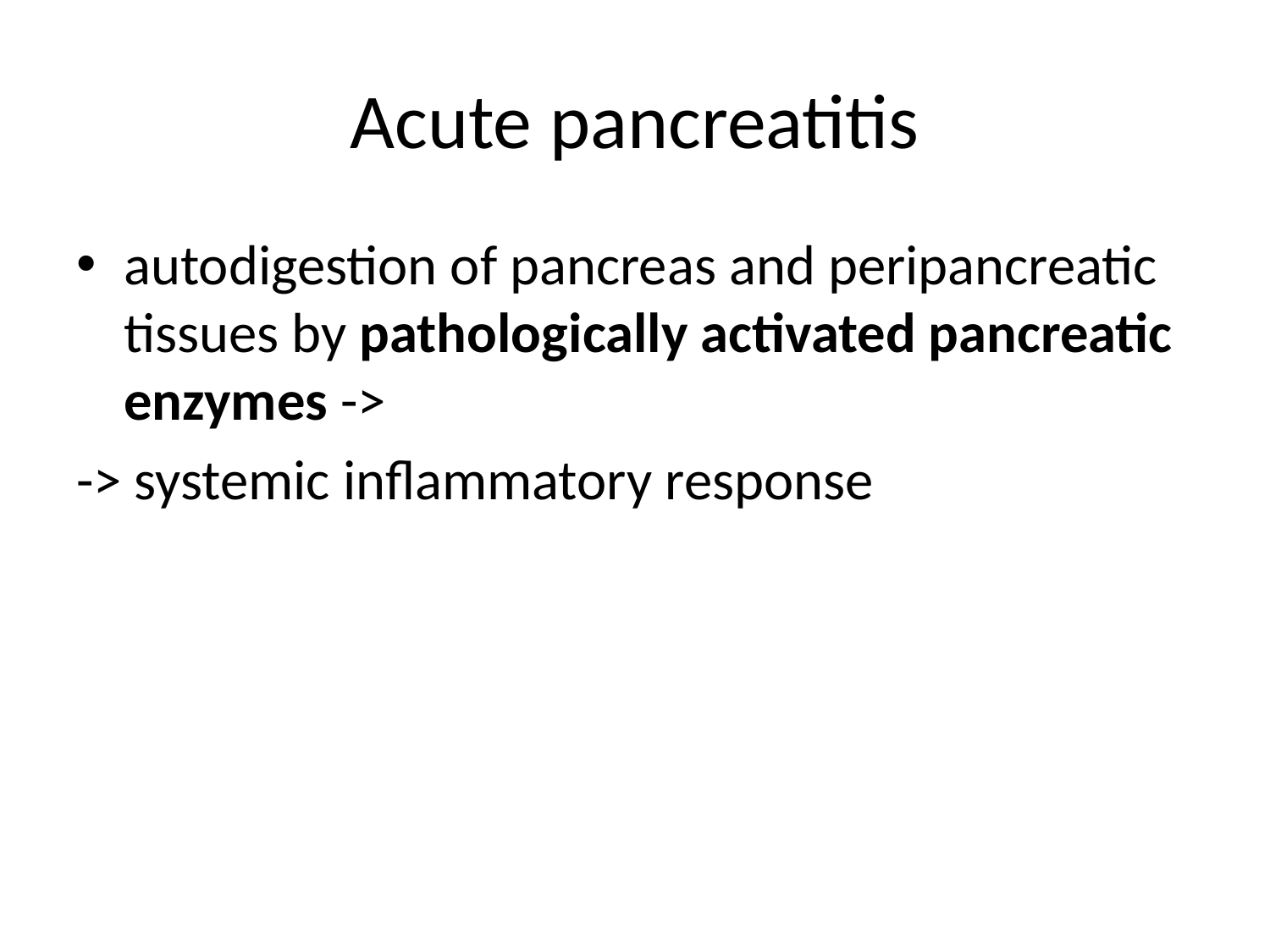

# Acute pancreatitis
autodigestion of pancreas and peripancreatic tissues by pathologically activated pancreatic enzymes ->
-> systemic inflammatory response